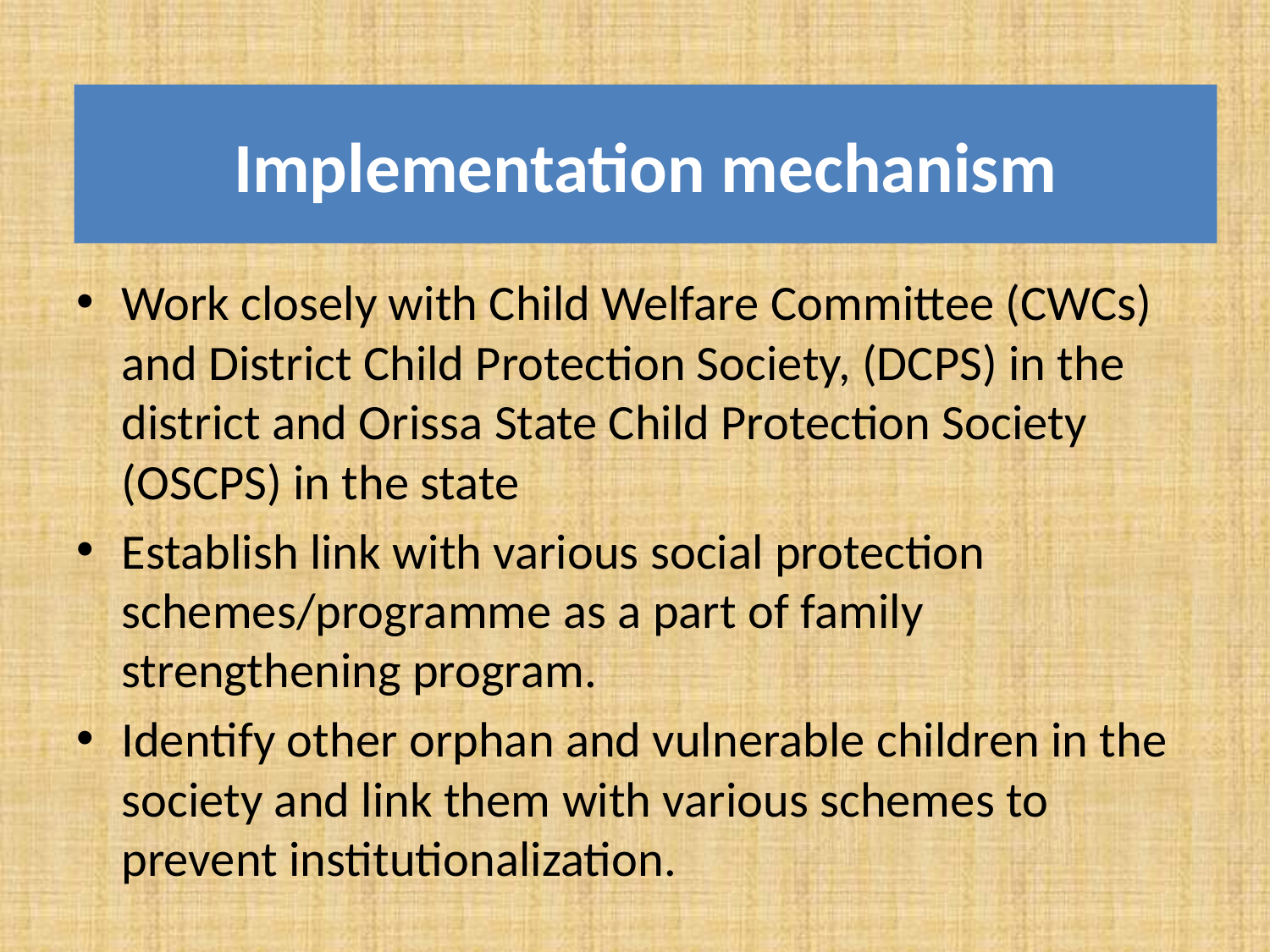

# Implementation mechanism
Work closely with Child Welfare Committee (CWCs) and District Child Protection Society, (DCPS) in the district and Orissa State Child Protection Society (OSCPS) in the state
Establish link with various social protection schemes/programme as a part of family strengthening program.
Identify other orphan and vulnerable children in the society and link them with various schemes to prevent institutionalization.